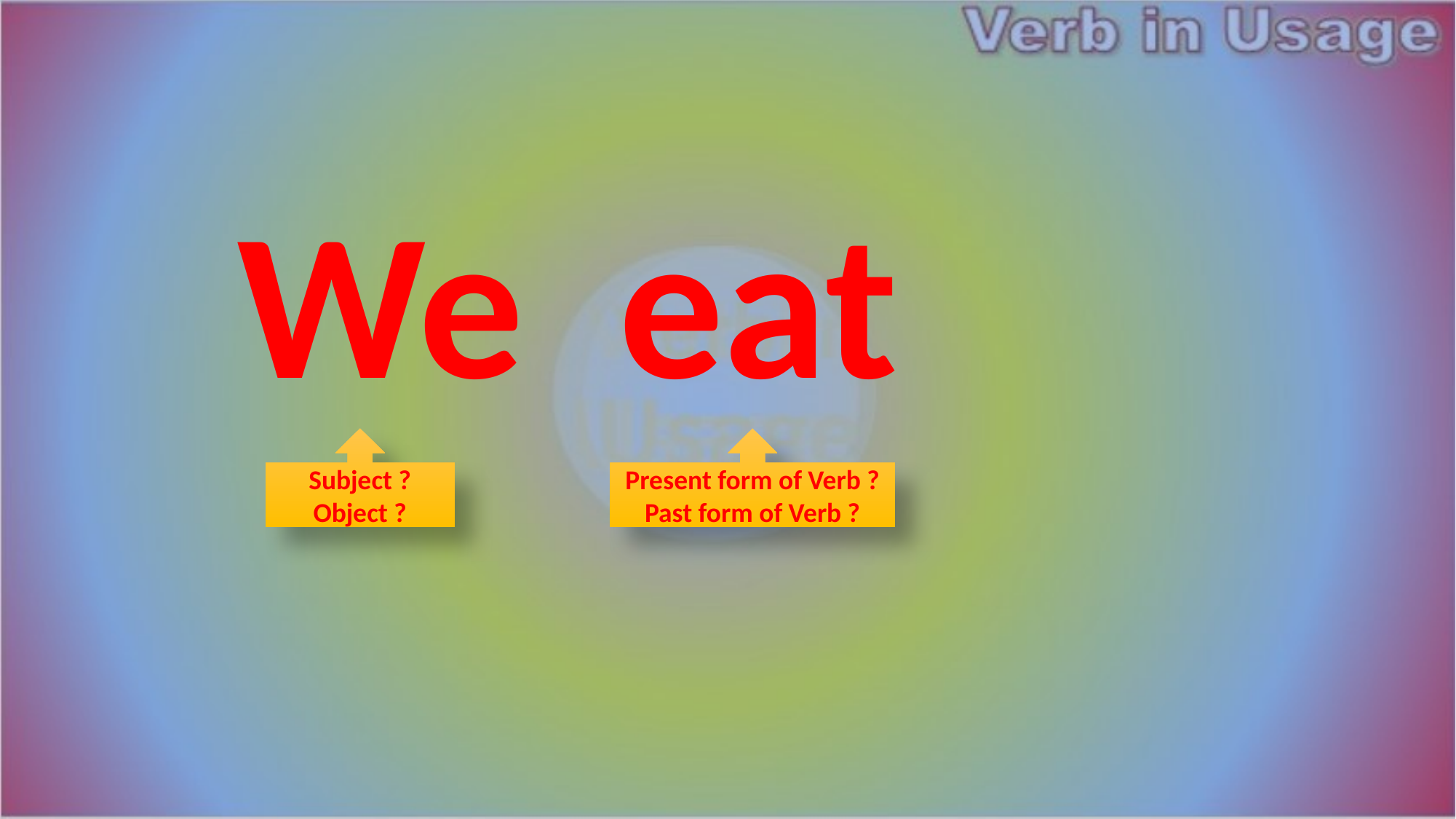

We  eat
Subject ?
Object ?
Present form of Verb ?
Past form of Verb ?